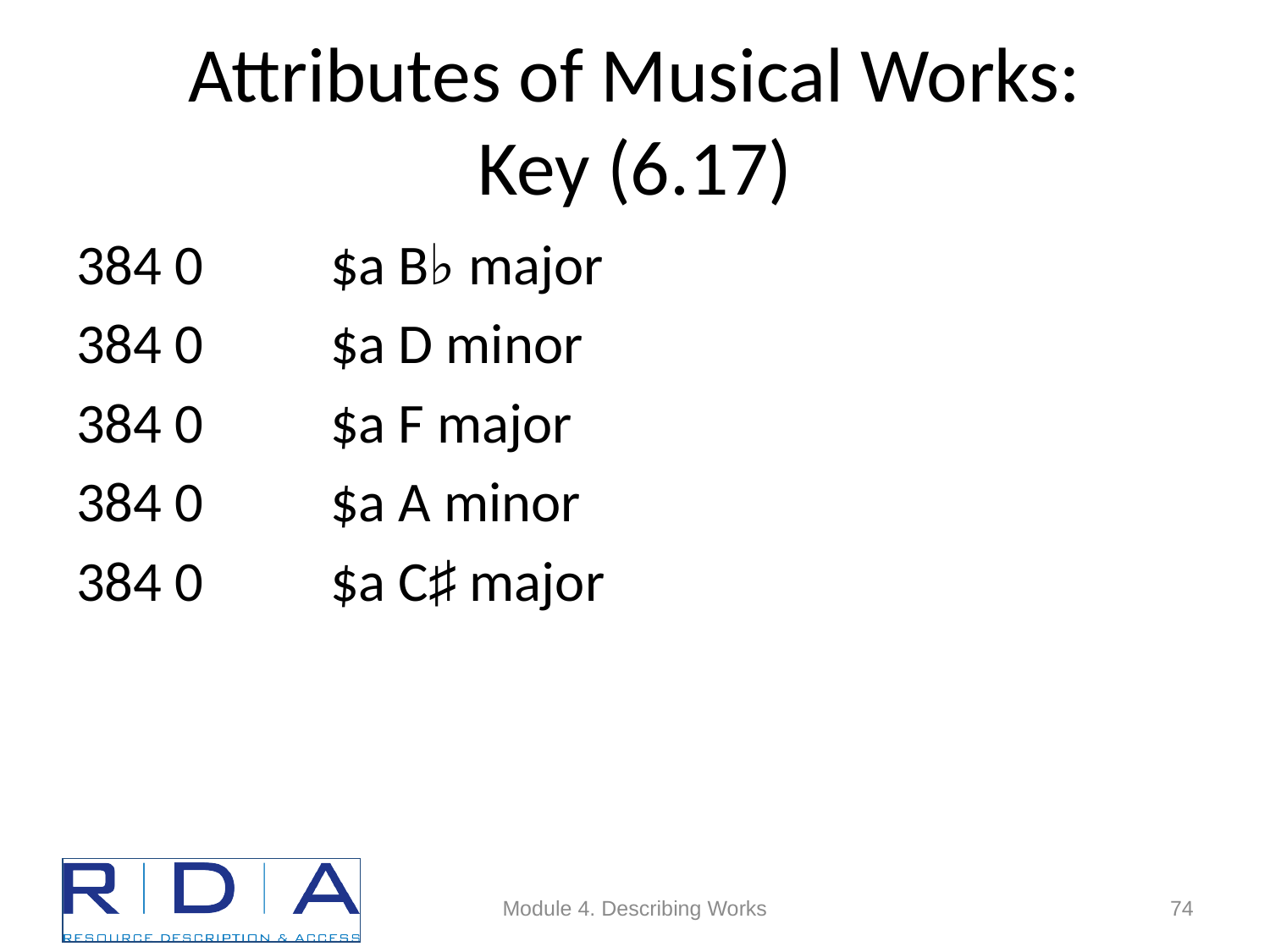

# Attributes of Musical Works: Key (6.17)
384 0	$a B♭ major
384 0	$a D minor
384 0	$a F major
384 0	$a A minor
384 0	$a C♯ major

Module 4. Describing Works
74